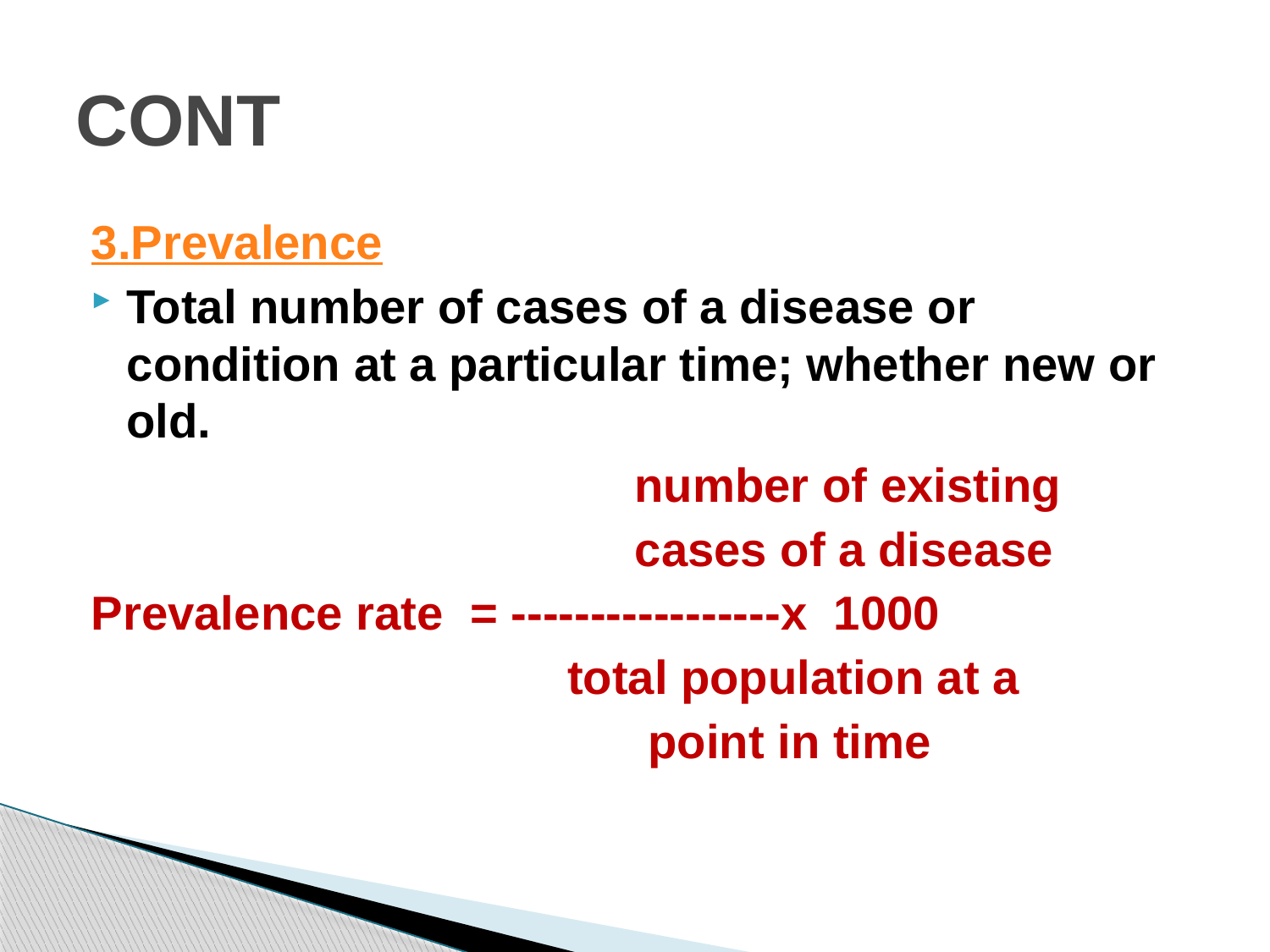

# CONT
3.Prevalence
Total number of cases of a disease or condition at a particular time; whether new or old.
					number of existing
					cases of a disease
Prevalence rate  = -----------------x  1000
    		              total population at a
					 point in time